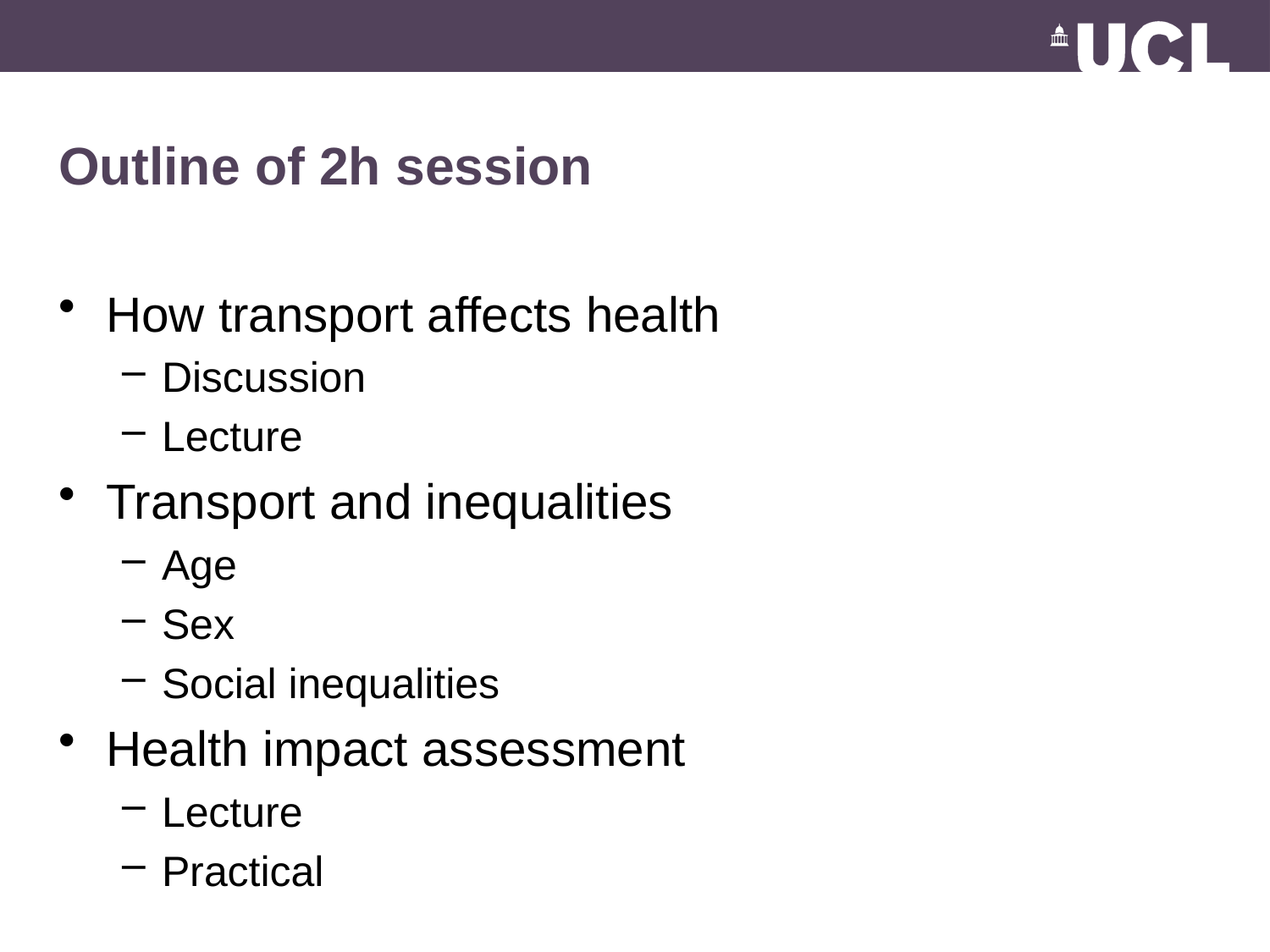

# Outline of 2h session
How transport affects health
Discussion
Lecture
Transport and inequalities
Age
Sex
Social inequalities
Health impact assessment
Lecture
Practical